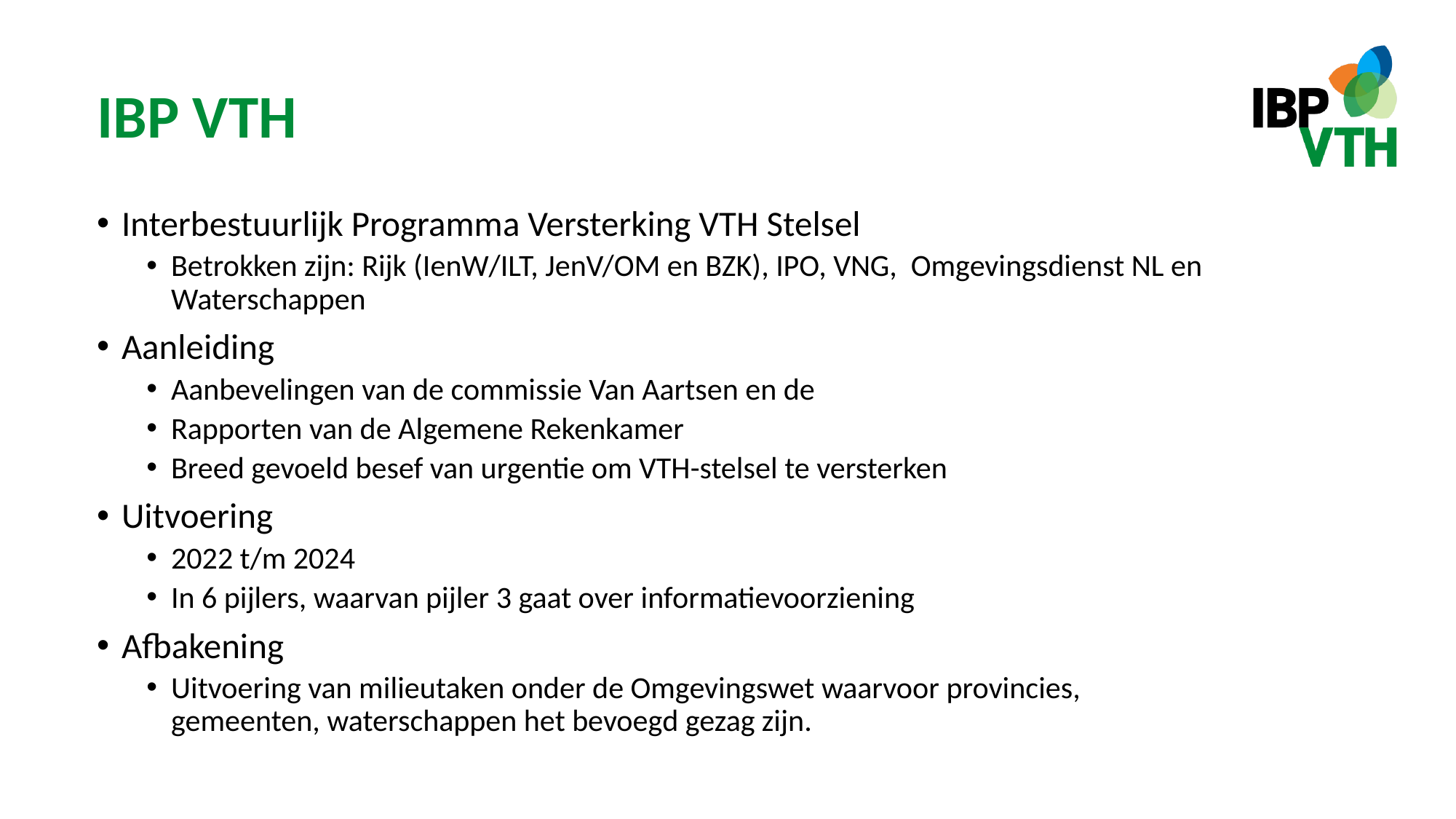

# IBP VTH
Interbestuurlijk Programma Versterking VTH Stelsel
Betrokken zijn: Rijk (IenW/ILT, JenV/OM en BZK), IPO, VNG,  Omgevingsdienst NL en Waterschappen
Aanleiding
Aanbevelingen van de commissie Van Aartsen en de
Rapporten van de Algemene Rekenkamer
Breed gevoeld besef van urgentie om VTH-stelsel te versterken
Uitvoering
2022 t/m 2024
In 6 pijlers, waarvan pijler 3 gaat over informatievoorziening
Afbakening
Uitvoering van milieutaken onder de Omgevingswet waarvoor provincies, gemeenten, waterschappen het bevoegd gezag zijn.